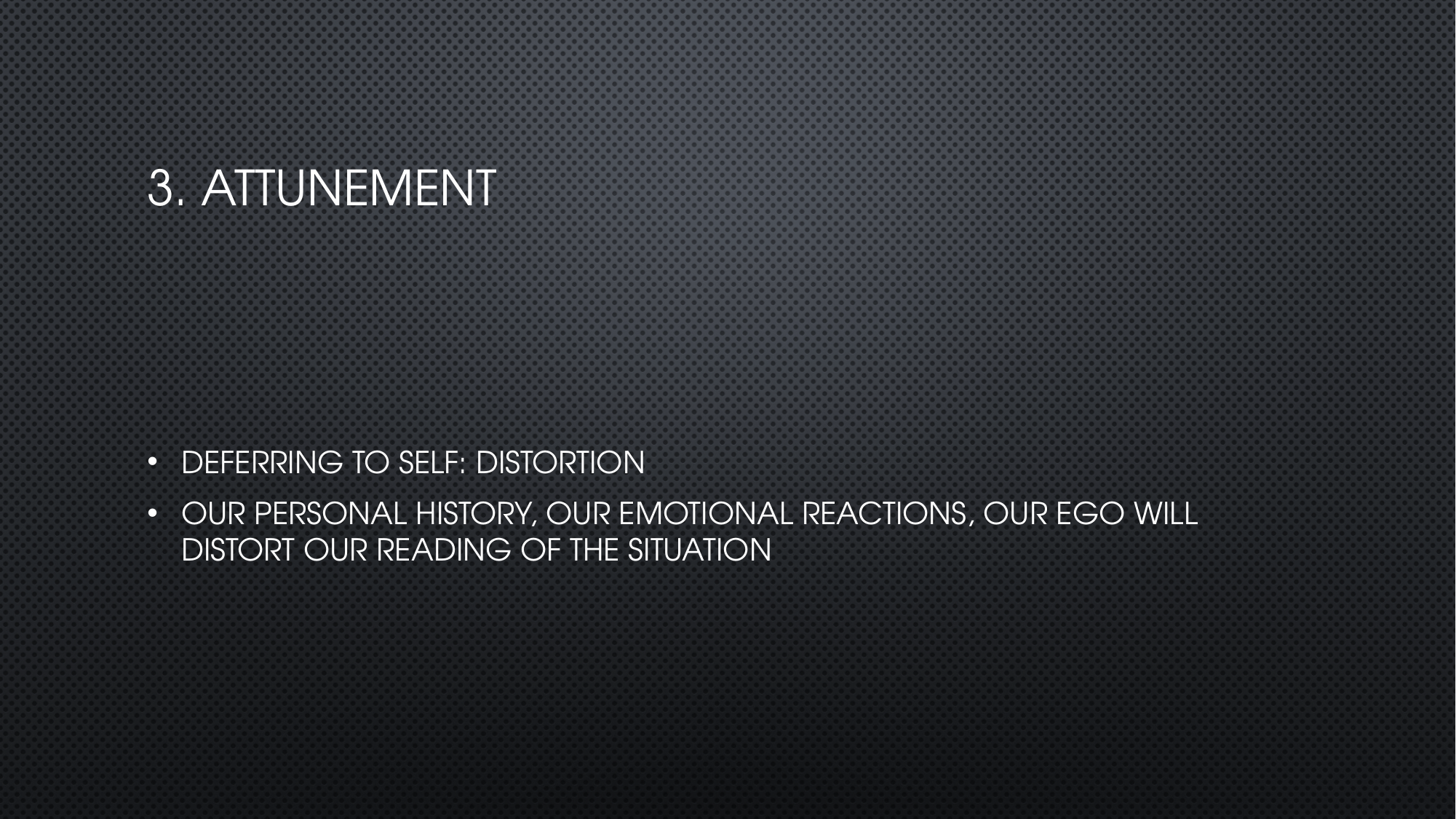

# 3. Attunement
Deferring to self: Distortion
Our personal history, our emotional reactions, our ego will distort our reading of the situation